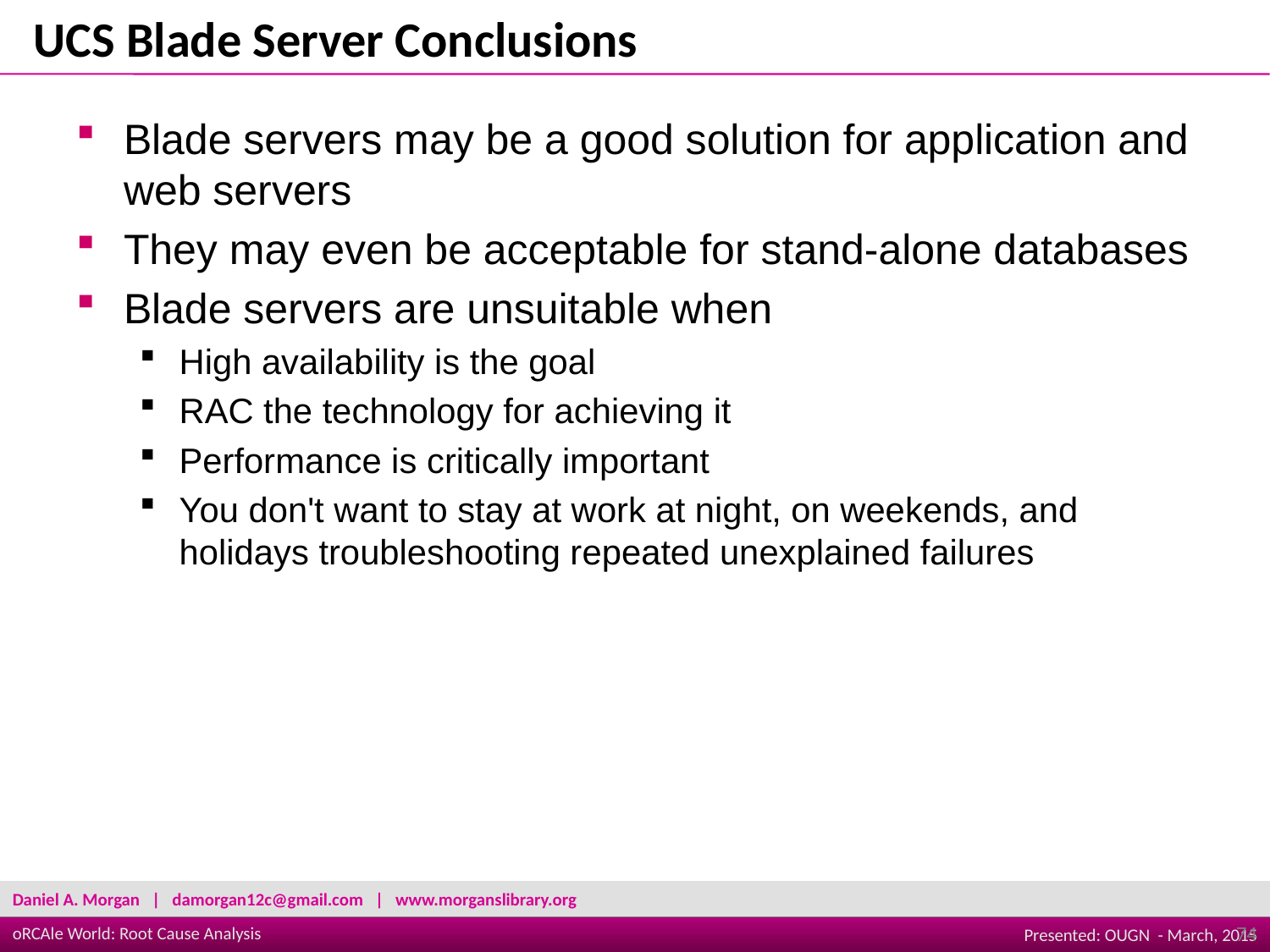

UCS Blade Server Conclusions
Blade servers may be a good solution for application and web servers
They may even be acceptable for stand-alone databases
Blade servers are unsuitable when
High availability is the goal
RAC the technology for achieving it
Performance is critically important
You don't want to stay at work at night, on weekends, and holidays troubleshooting repeated unexplained failures